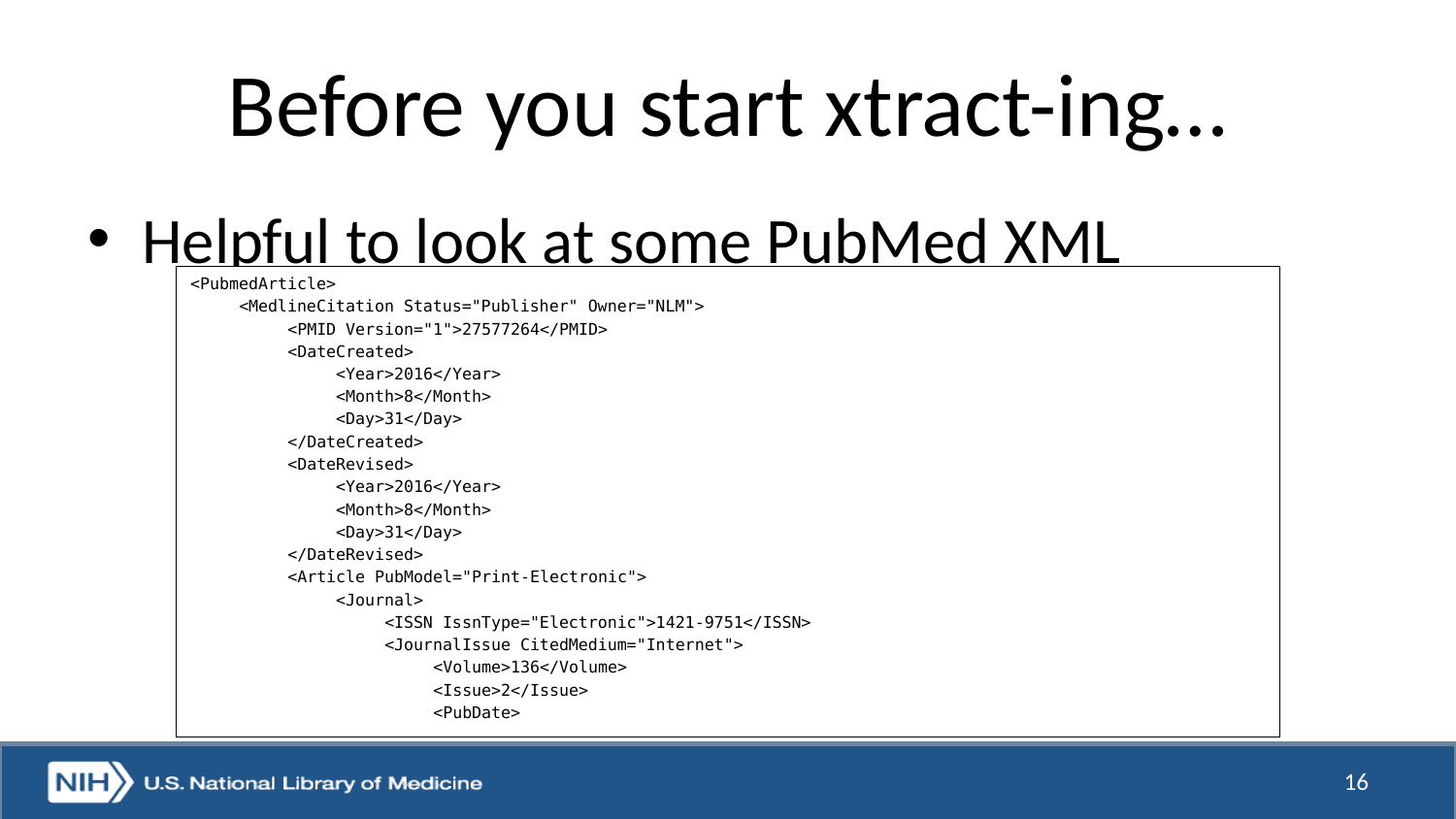

# Before you start xtract-ing…
Helpful to look at some PubMed XML
<PubmedArticle>
     <MedlineCitation Status="Publisher" Owner="NLM">
          <PMID Version="1">27577264</PMID>
          <DateCreated>
               <Year>2016</Year>
               <Month>8</Month>
               <Day>31</Day>
          </DateCreated>
          <DateRevised>
               <Year>2016</Year>
               <Month>8</Month>
               <Day>31</Day>
          </DateRevised>
          <Article PubModel="Print-Electronic">
               <Journal>
                    <ISSN IssnType="Electronic">1421-9751</ISSN>
                    <JournalIssue CitedMedium="Internet">
                         <Volume>136</Volume>
                         <Issue>2</Issue>
                         <PubDate>
16